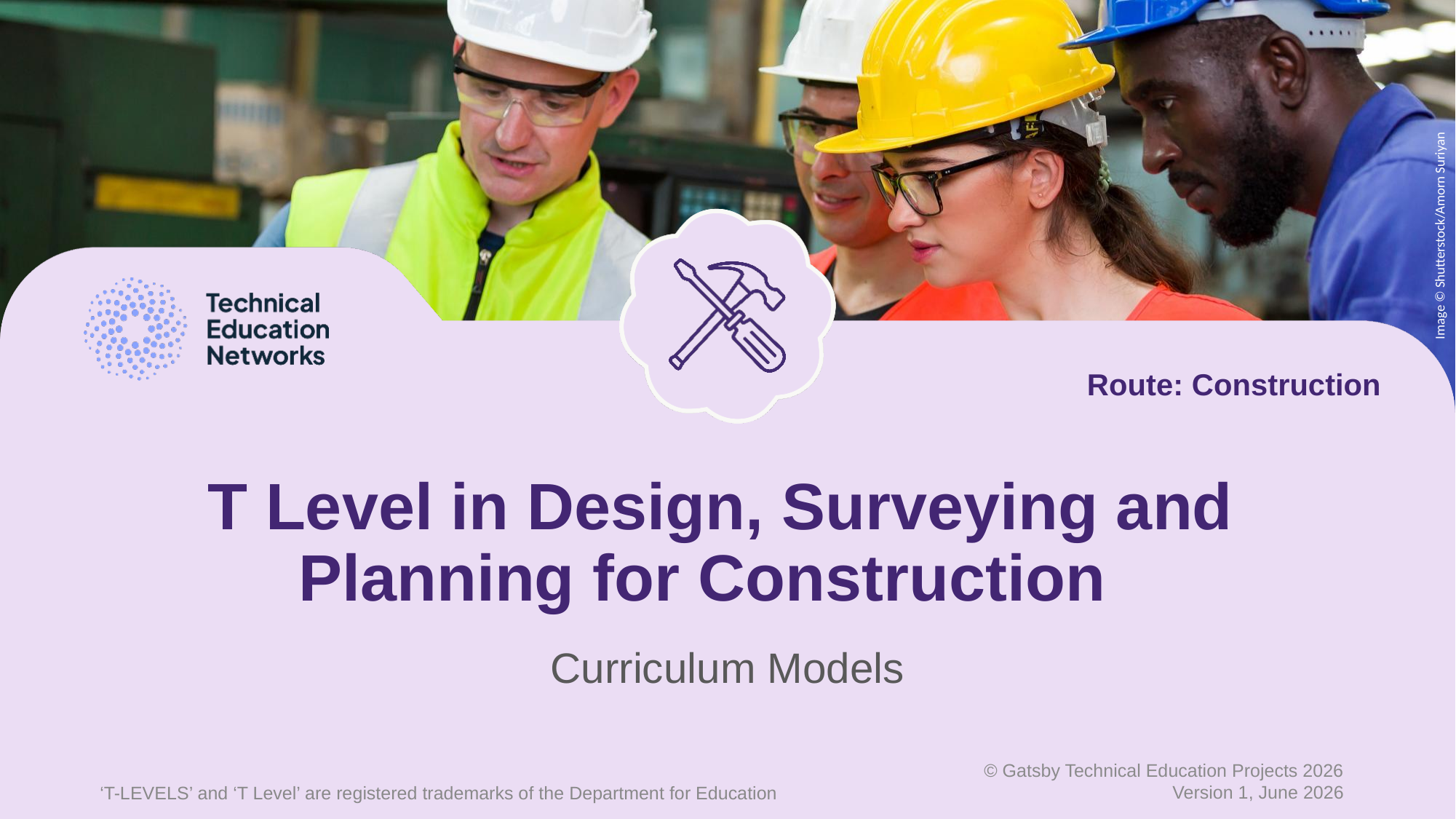

Image © Shutterstock/Amorn Suriyan
Route: Construction
# T Level in Design, Surveying and Planning for Construction
Curriculum Models